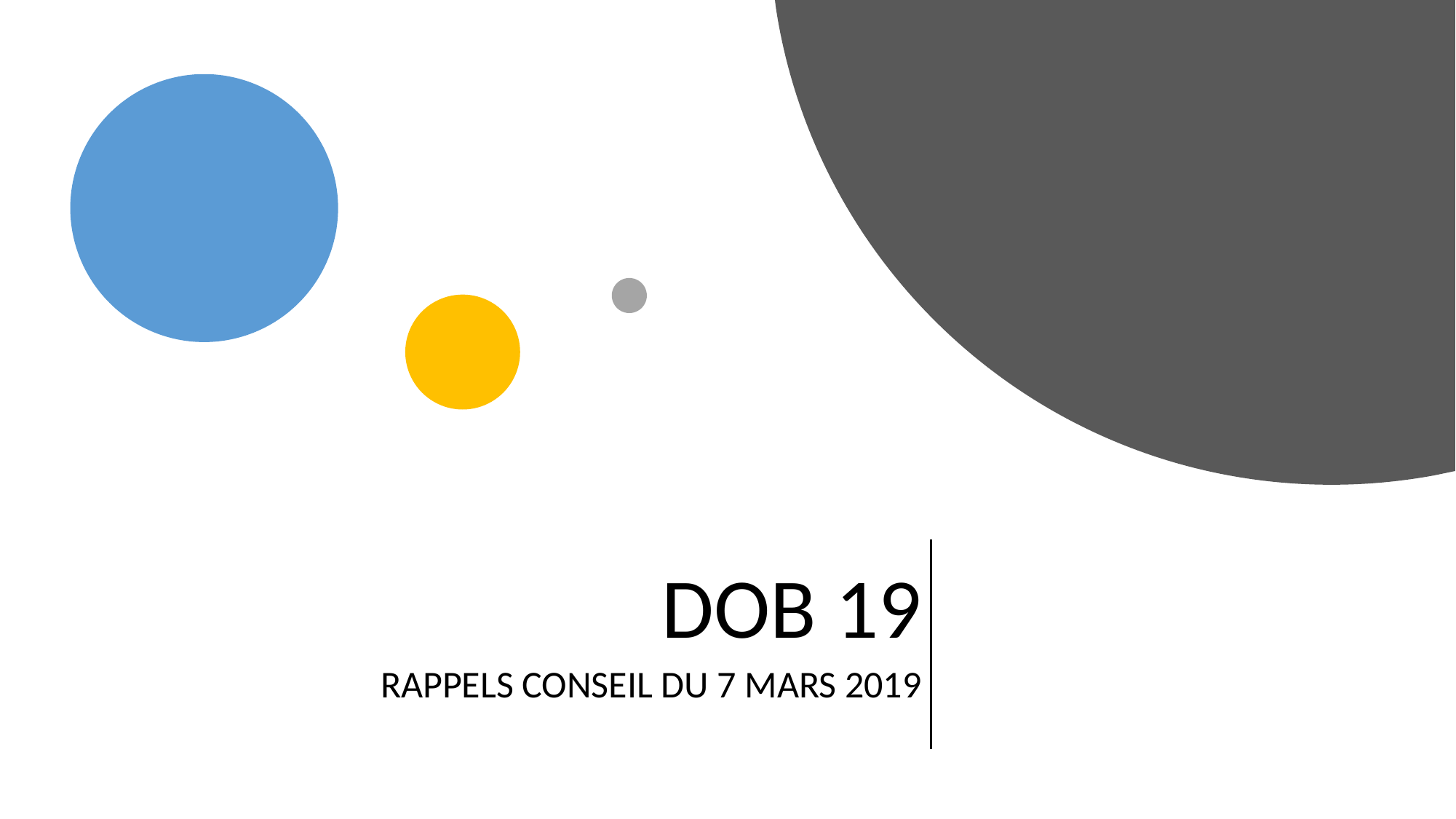

DOB 19
RAPPELS CONSEIL DU 7 MARS 2019